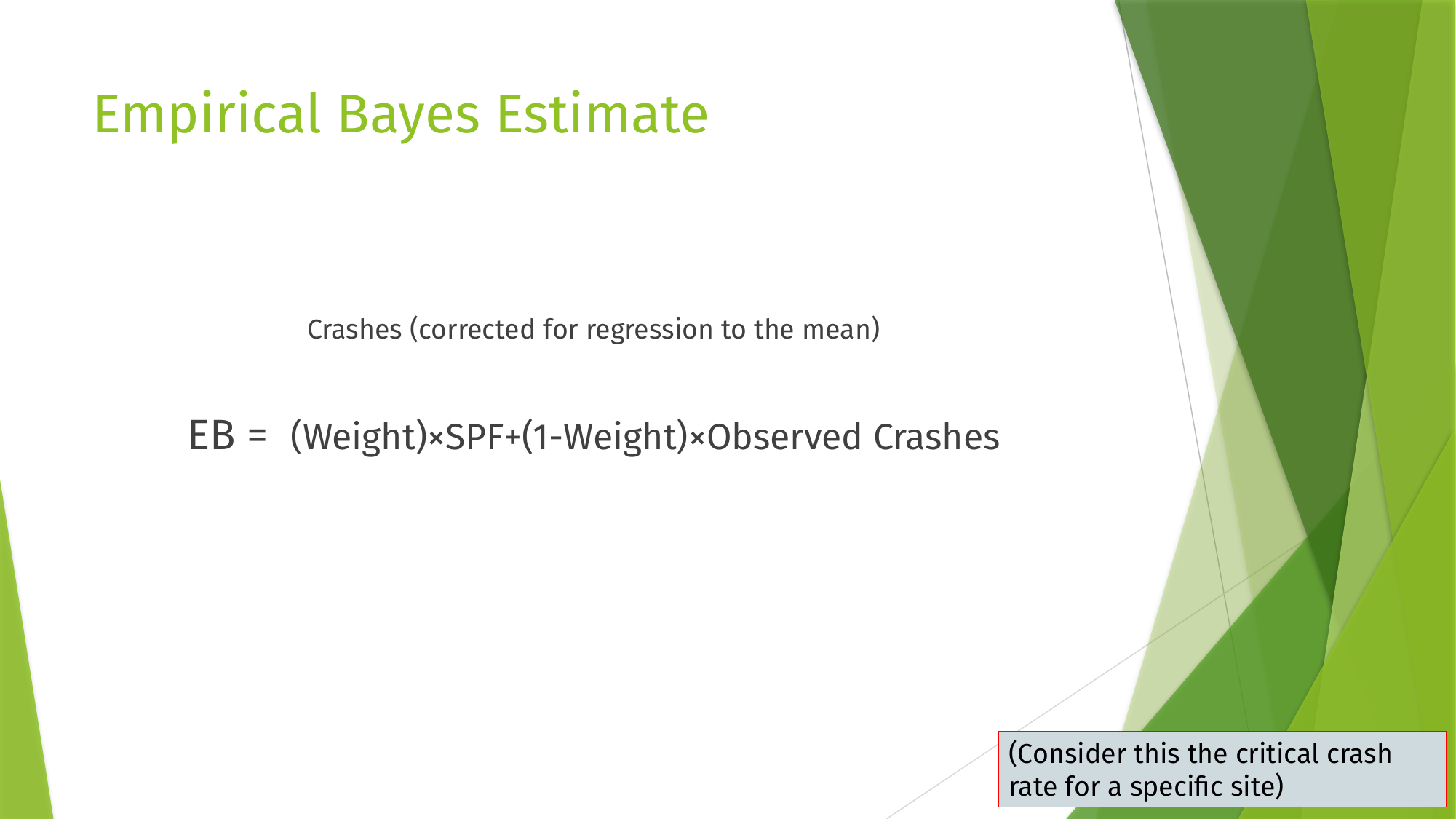

# Empirical Bayes Estimate

Crashes (corrected for regression to the mean)

EB =  (Weight)×SPF+(1-Weight)×Observed Crashes

(Consider this the critical crash rate for a specific site)